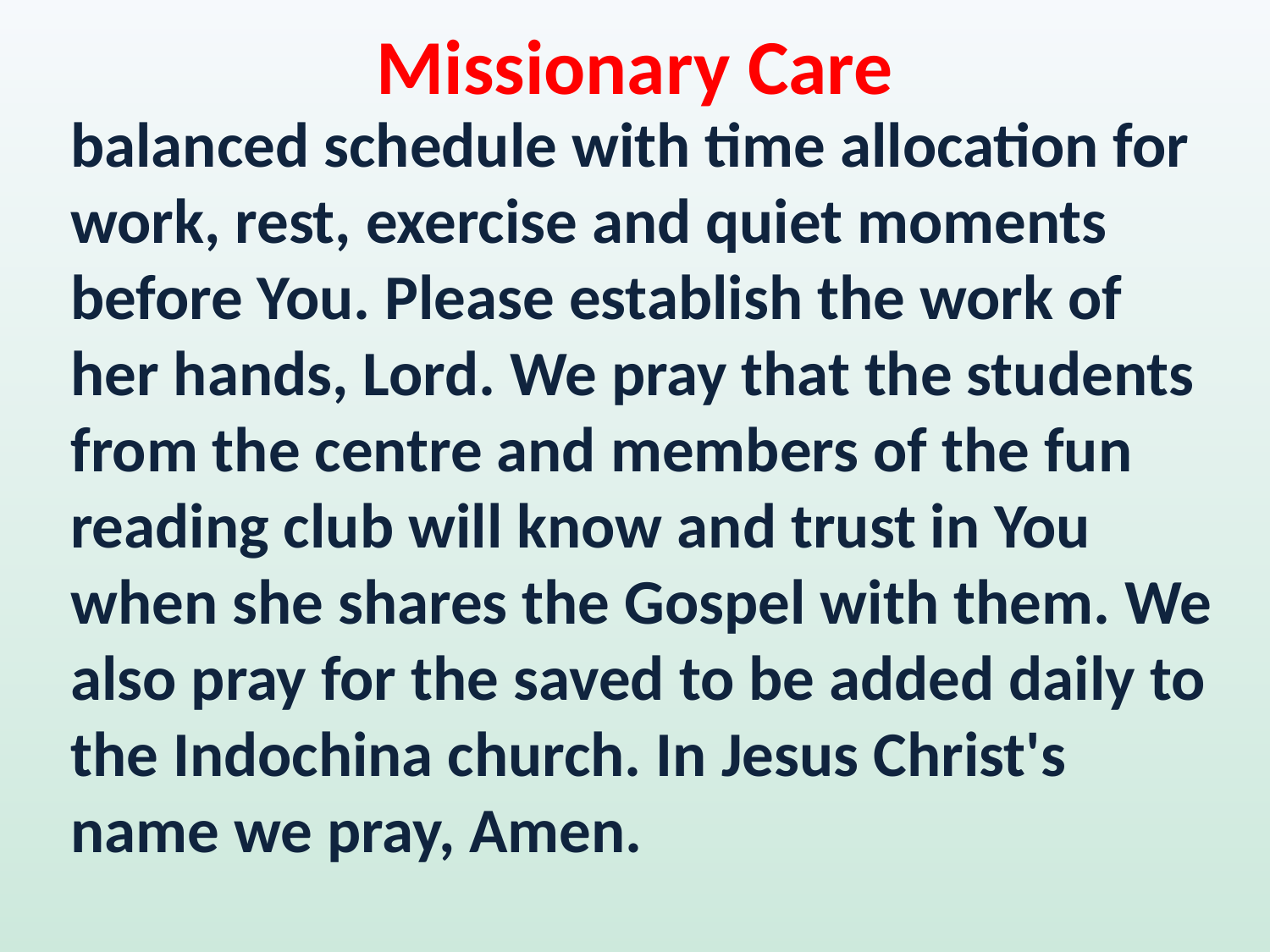

Missionary Care
balanced schedule with time allocation for work, rest, exercise and quiet moments before You. Please establish the work of her hands, Lord. We pray that the students from the centre and members of the fun reading club will know and trust in You when she shares the Gospel with them. We also pray for the saved to be added daily to the Indochina church. In Jesus Christ's name we pray, Amen.